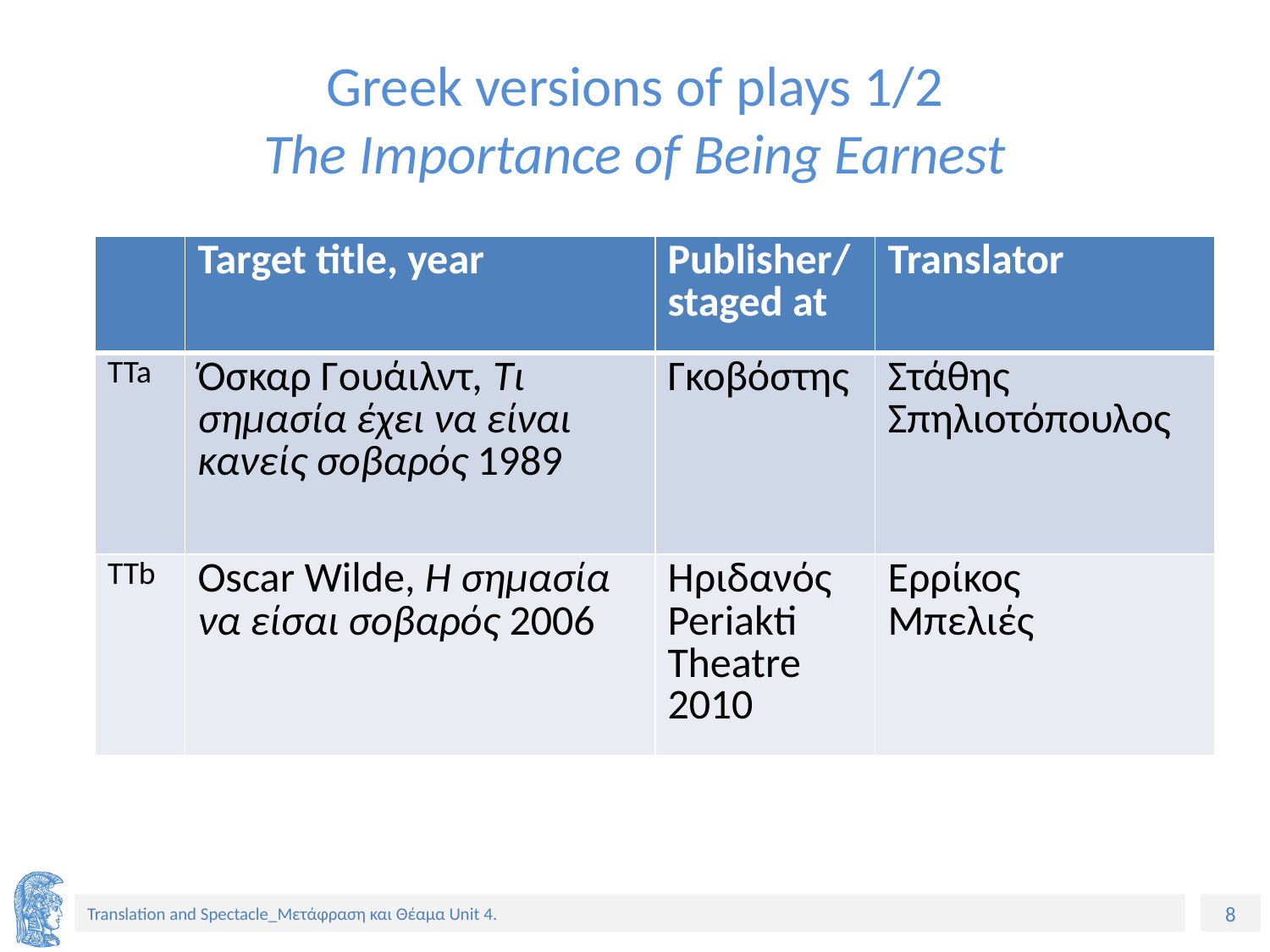

# Greek versions of plays 1/2 The Importance of Being Earnest
|  | Target title, year | Publisher/staged at | Translator |
| --- | --- | --- | --- |
| TTa | Όσκαρ Γουάιλντ, Τι σημασία έχει να είναι κανείς σοβαρός 1989 | Γκοβόστης | Στάθης Σπηλιοτόπουλος |
| TTb | Oscar Wilde, Η σημασία να είσαι σοβαρός 2006 | Ηριδανός Periakti Theatre 2010 | Ερρίκος Μπελιές |